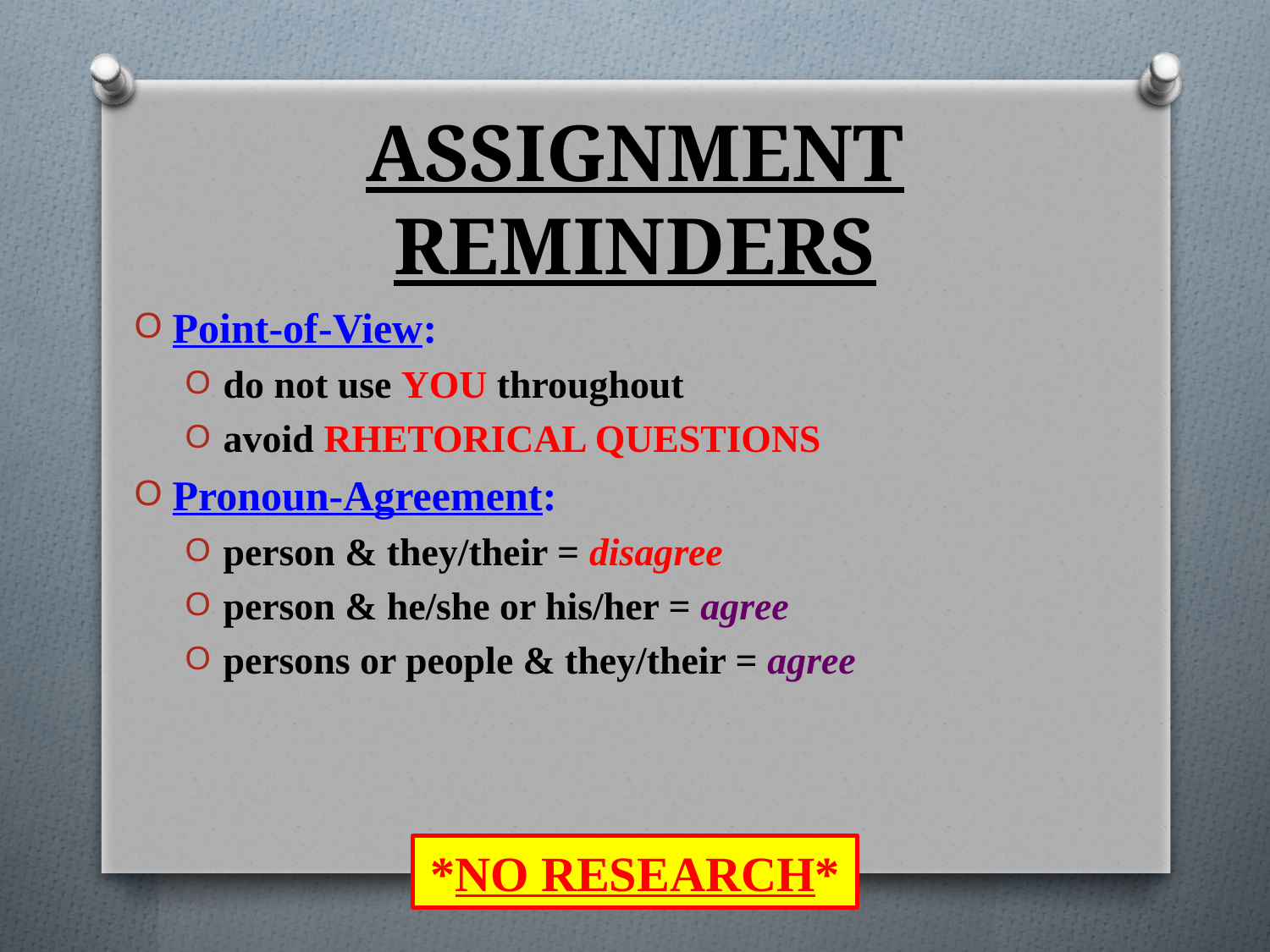

# ASSIGNMENT REMINDERS
Point-of-View:
do not use YOU throughout
avoid RHETORICAL QUESTIONS
Pronoun-Agreement:
person & they/their = disagree
person & he/she or his/her = agree
persons or people & they/their = agree

*NO RESEARCH*